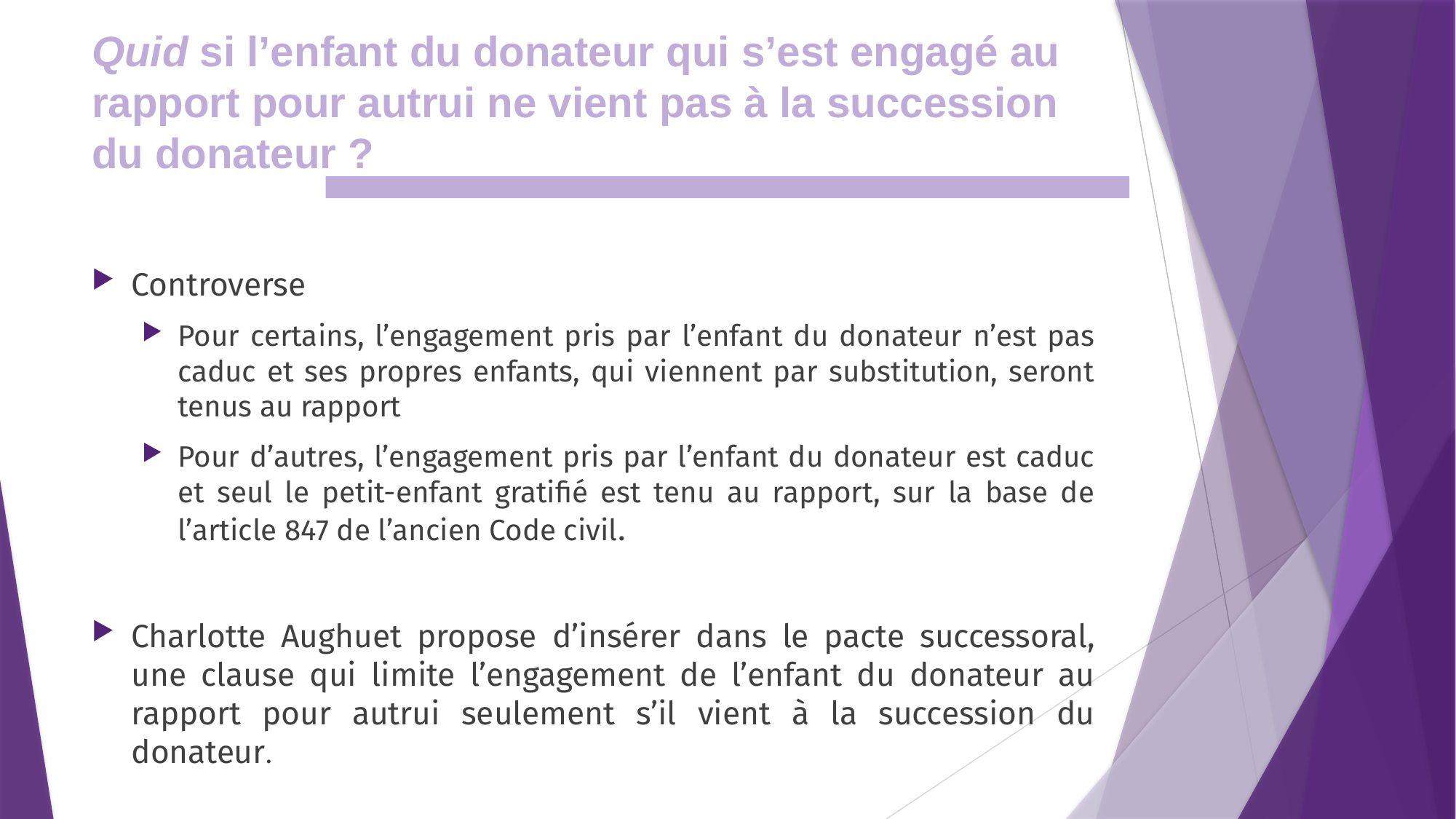

# Quid si l’enfant du donateur qui s’est engagé au rapport pour autrui ne vient pas à la succession du donateur ?

Controverse
Pour certains, l’engagement pris par l’enfant du donateur n’est pas caduc et ses propres enfants, qui viennent par substitution, seront tenus au rapport
Pour d’autres, l’engagement pris par l’enfant du donateur est caduc et seul le petit-enfant gratifié est tenu au rapport, sur la base de l’article 847 de l’ancien Code civil.

Charlotte Aughuet propose d’insérer dans le pacte successoral, une clause qui limite l’engagement de l’enfant du donateur au rapport pour autrui seulement s’il vient à la succession du donateur.